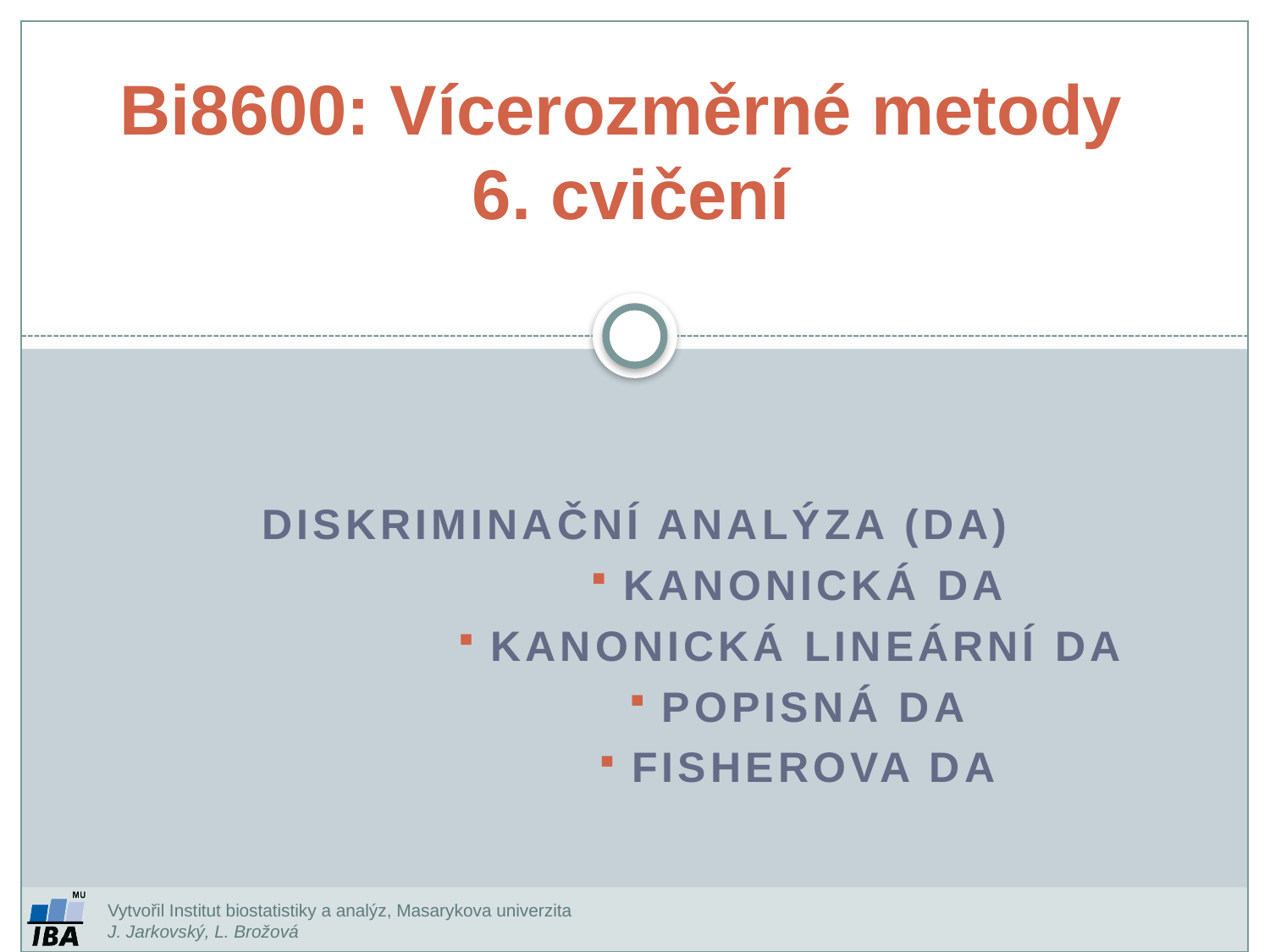

Bi8600: Vícerozměrné metody
6. cvičení
Diskriminační analýza (DA)
 kanonická DA
 kanonická lineární DA
 popisná DA
 Fisherova DA
Vytvořil Institut biostatistiky a analýz, Masarykova univerzita
J. Jarkovský, L. Brožová